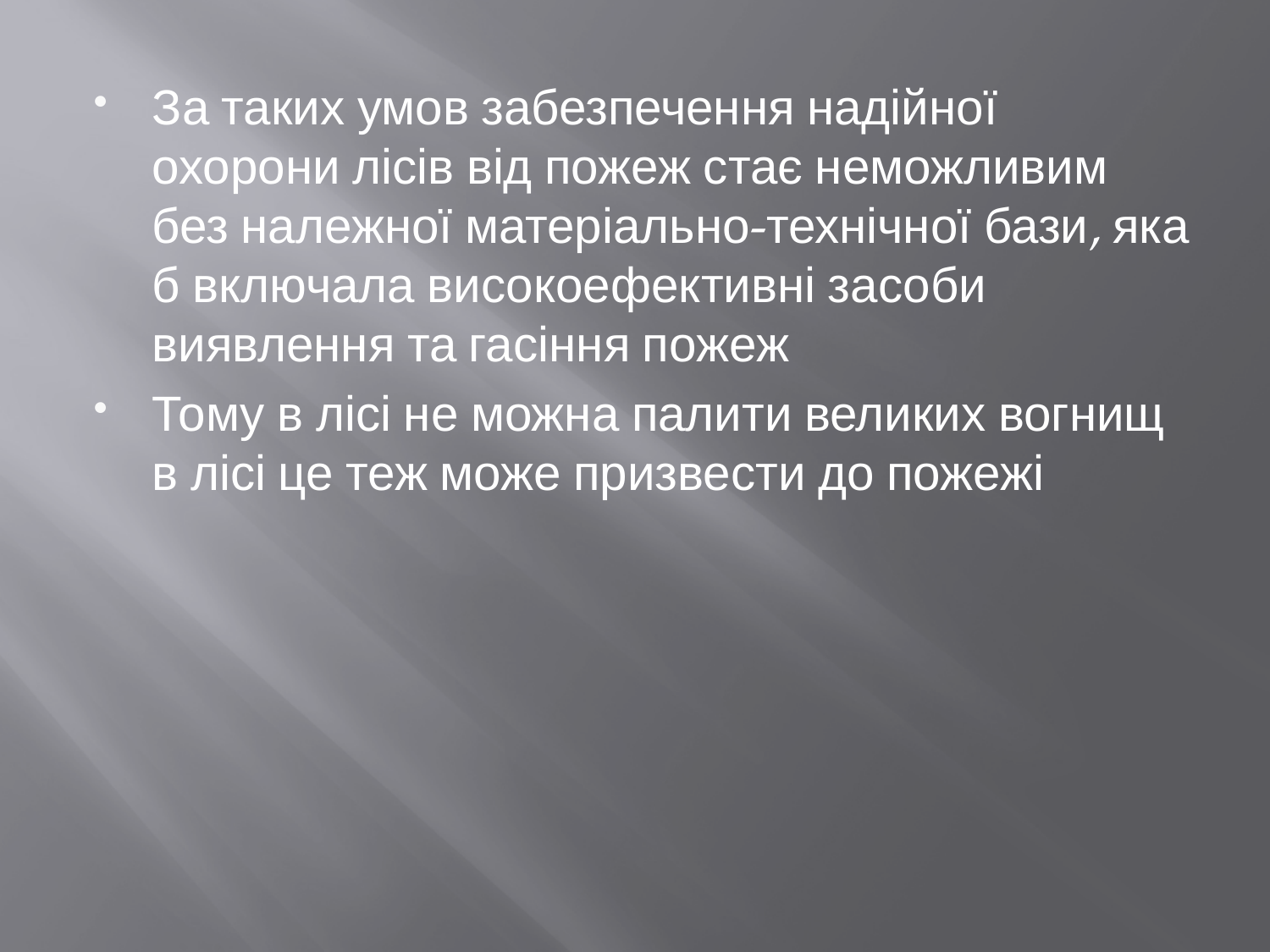

#
За таких умов забезпечення надійної охорони лісів від пожеж стає неможливим без належної матеріально-технічної бази, яка б включала високоефективні засоби виявлення та гасіння пожеж
Тому в лісі не можна палити великих вогнищ в лісі це теж може призвести до пожежі